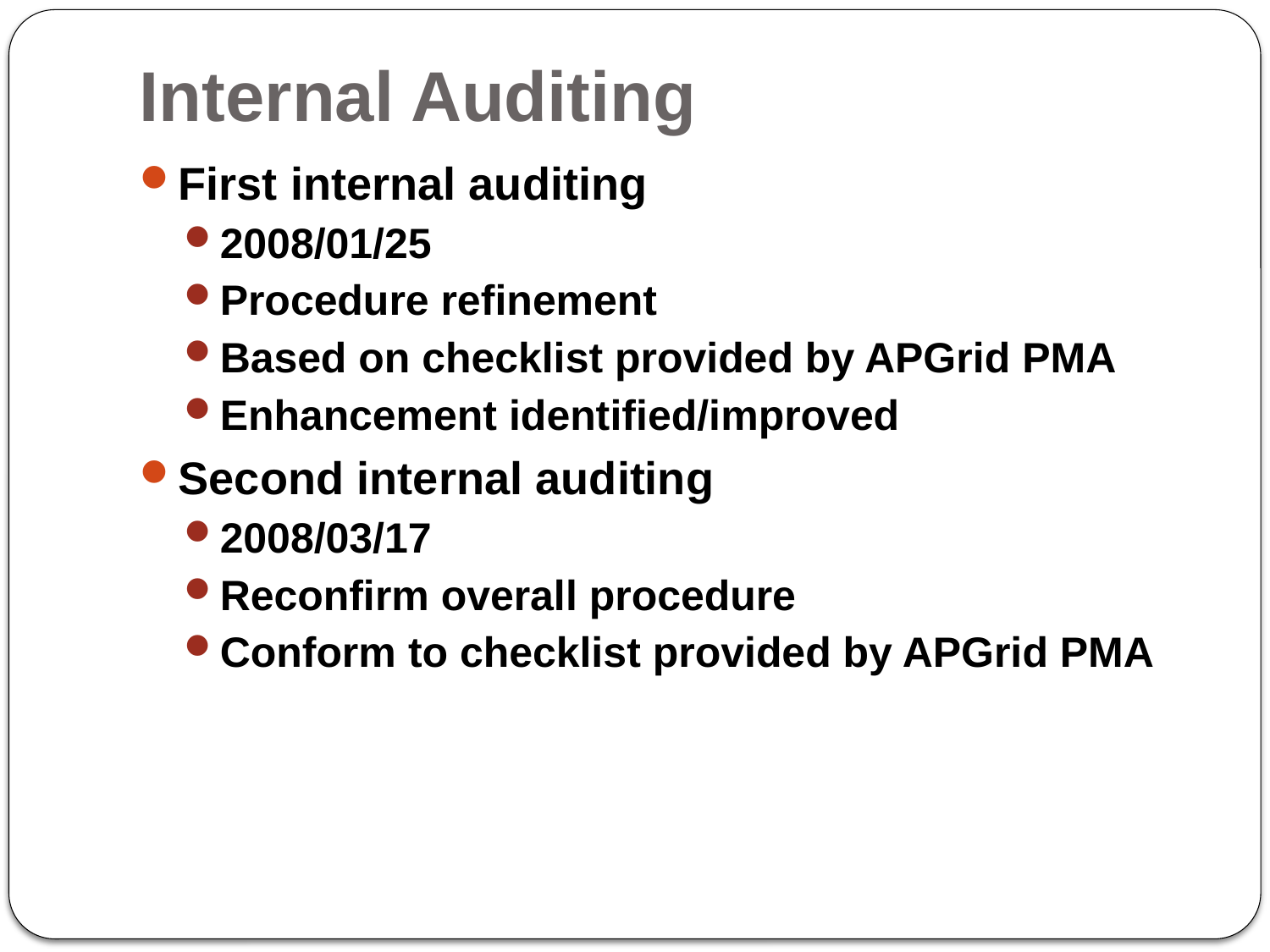

# Internal Auditing
First internal auditing
2008/01/25
Procedure refinement
Based on checklist provided by APGrid PMA
Enhancement identified/improved
Second internal auditing
2008/03/17
Reconfirm overall procedure
Conform to checklist provided by APGrid PMA